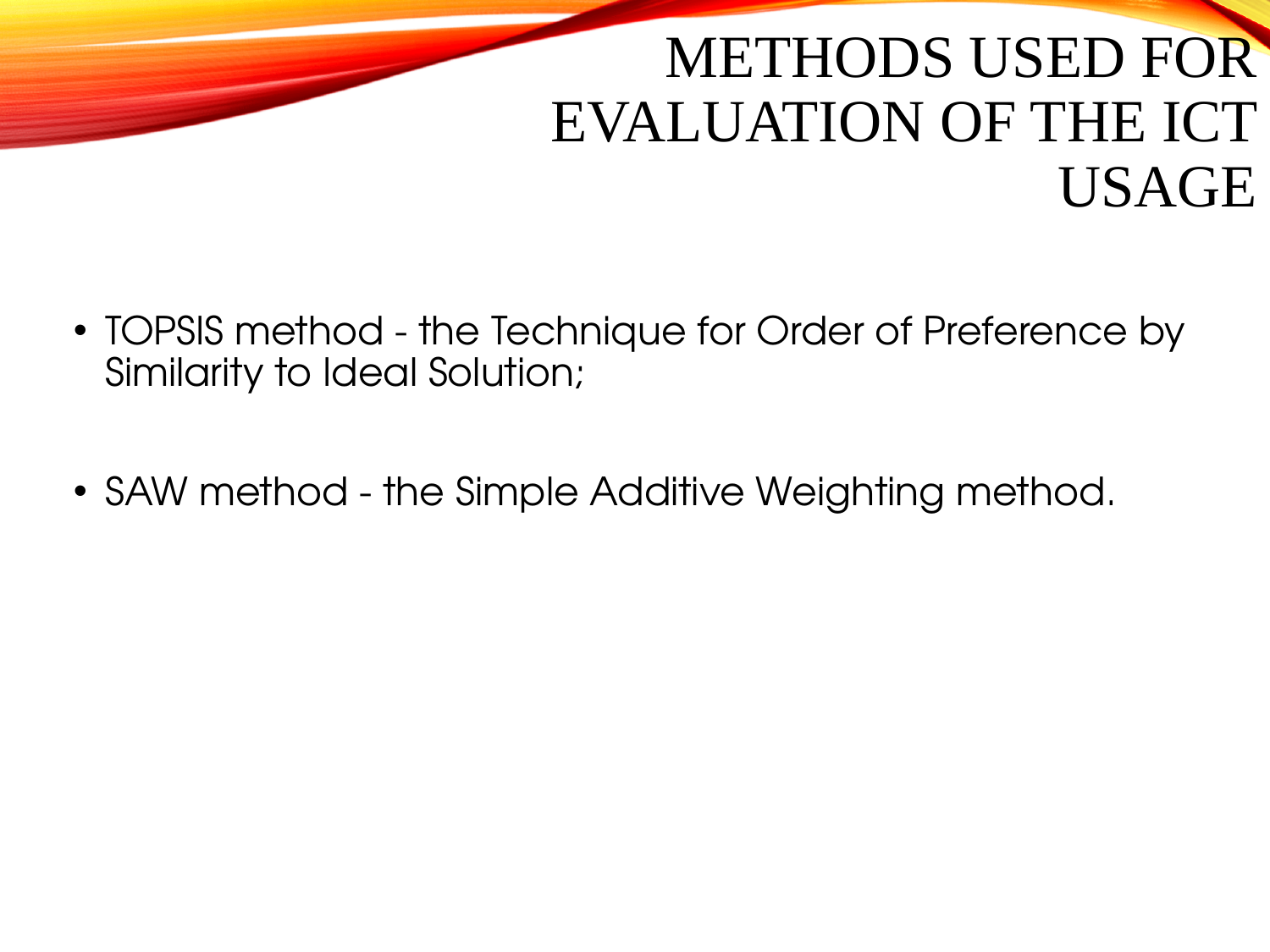

# Methods used for evaluation of the ICT usage
TOPSIS method - the Technique for Order of Preference by Similarity to Ideal Solution;

SAW method - the Simple Additive Weighting method.